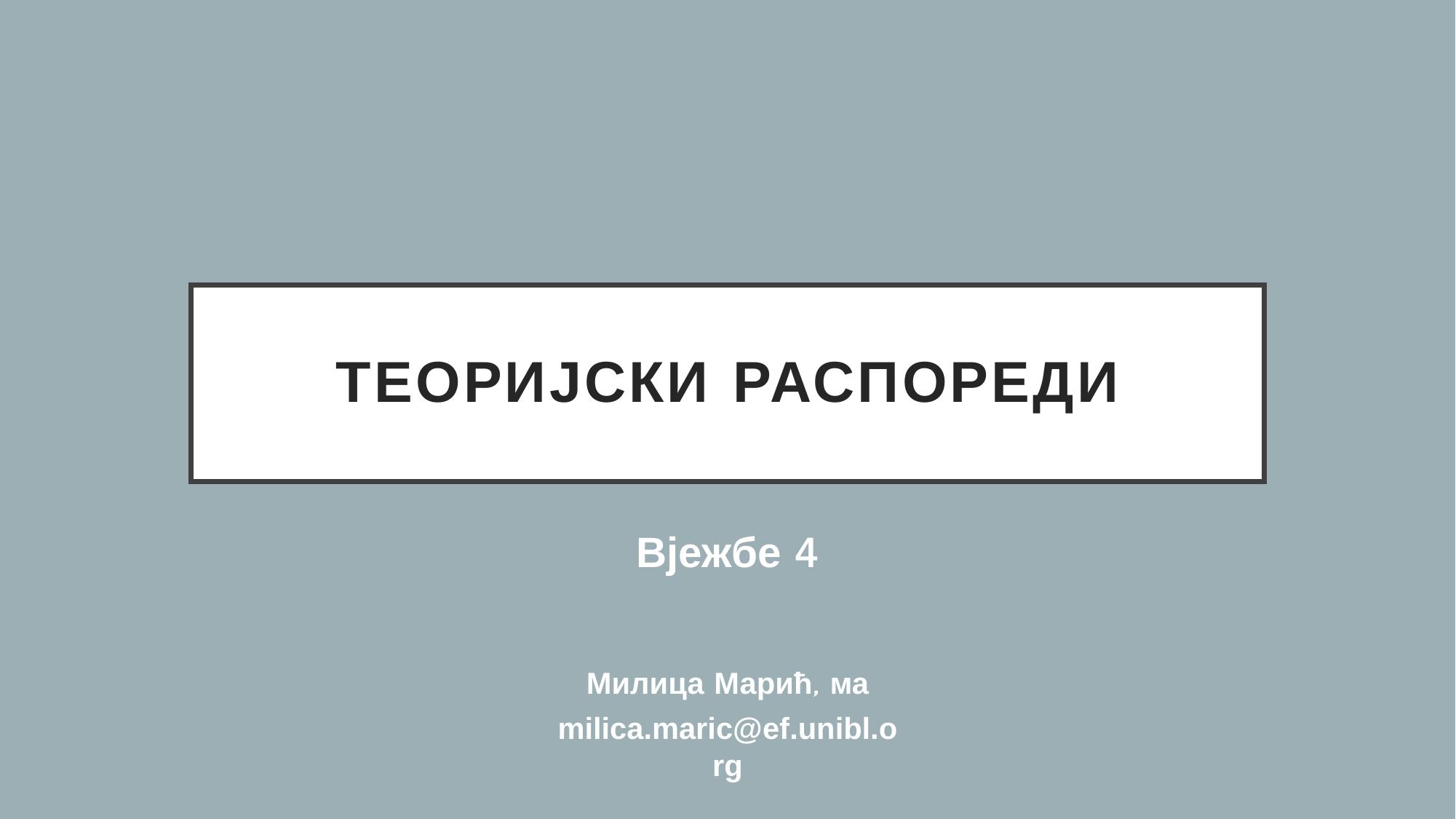

# ТЕОРИЈСКИ РАСПОРЕДИ
Вјежбе 4
Милица Марић, ма
milica.maric@ef.unibl.org